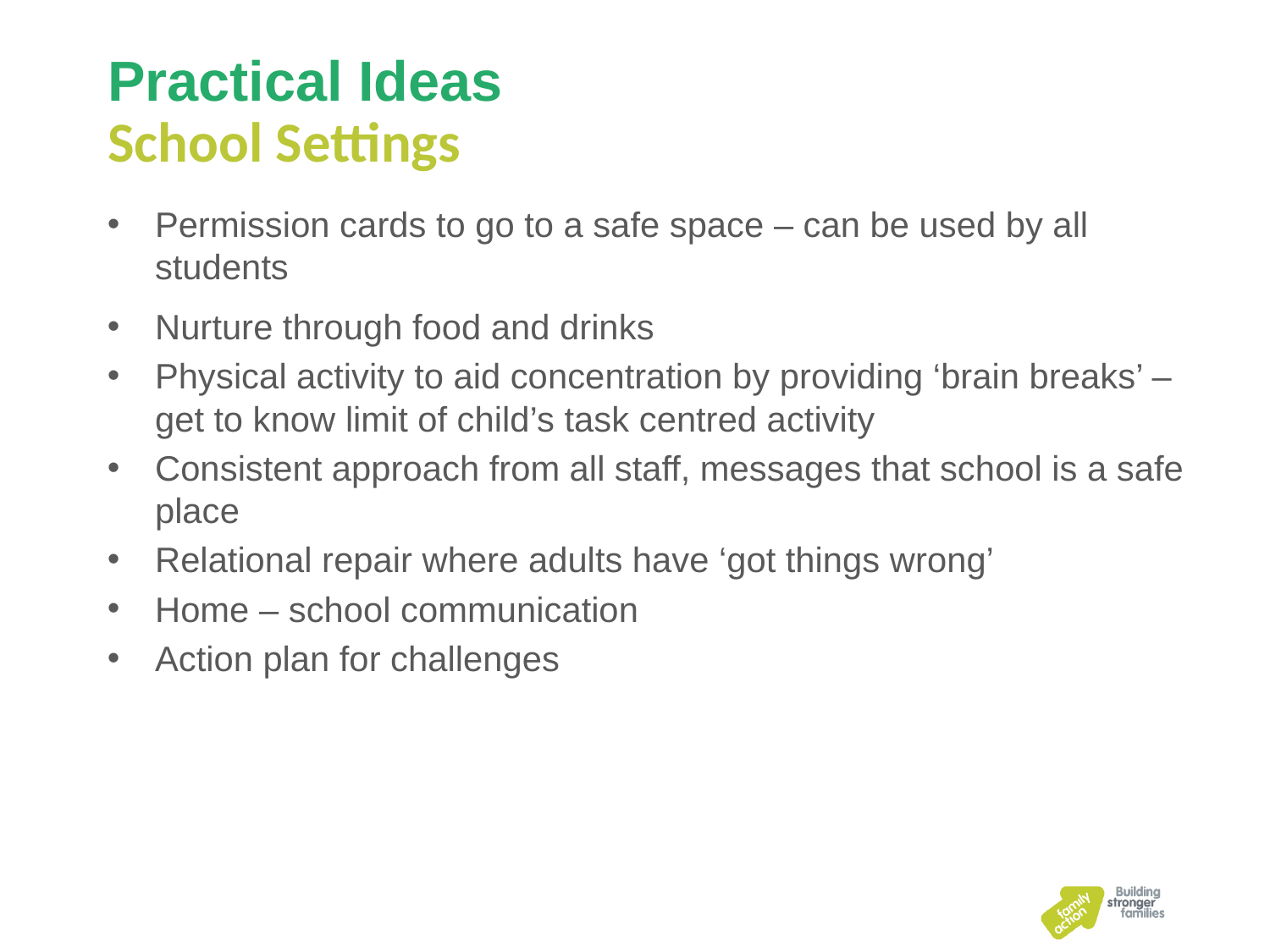

# Practical Ideas
School Settings
Permission cards to go to a safe space – can be used by all students
Nurture through food and drinks
Physical activity to aid concentration by providing ‘brain breaks’ – get to know limit of child’s task centred activity
Consistent approach from all staff, messages that school is a safe place
Relational repair where adults have ‘got things wrong’
Home – school communication
Action plan for challenges